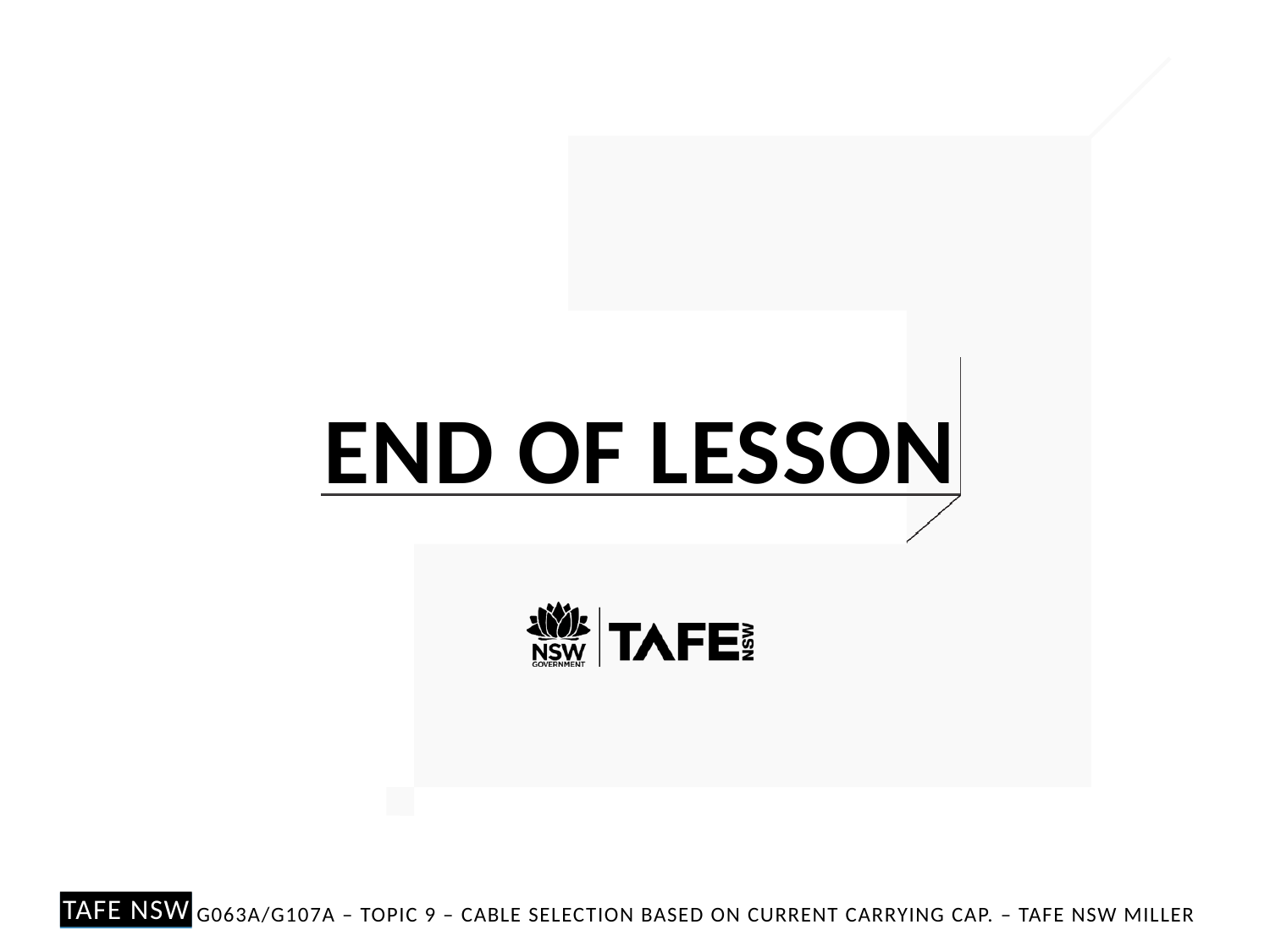

# END OF LESSON
 G063A/G107A – Topic 9 – CABLE SELECTION BASED ON CURRENT CARRYING CAP. – TAFE NSW MILLER